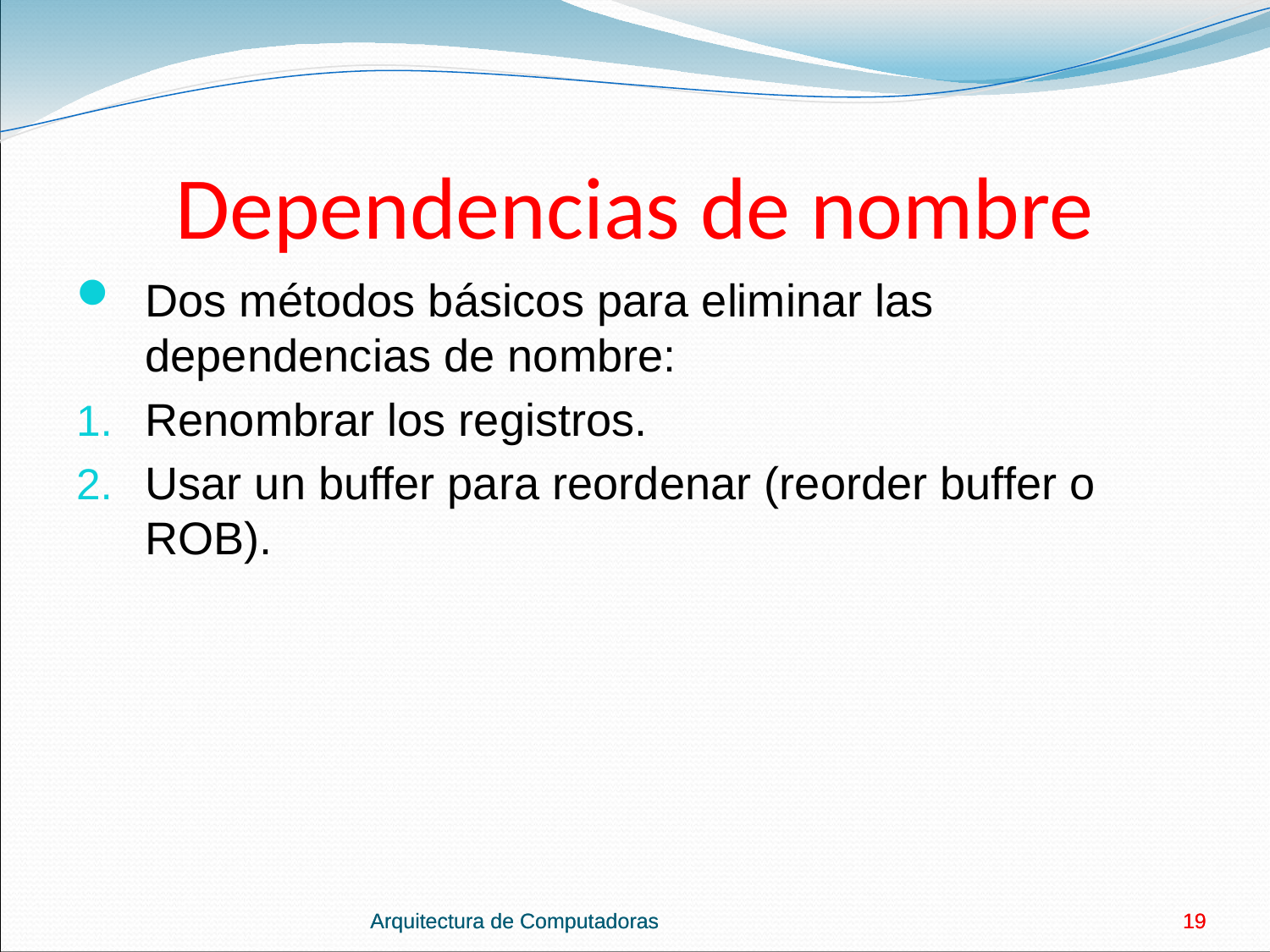

# Dependencias de nombre
Dos métodos básicos para eliminar las dependencias de nombre:
Renombrar los registros.
Usar un buffer para reordenar (reorder buffer o ROB).

Arquitectura de Computadoras
Arquitectura de Computadoras
19
19